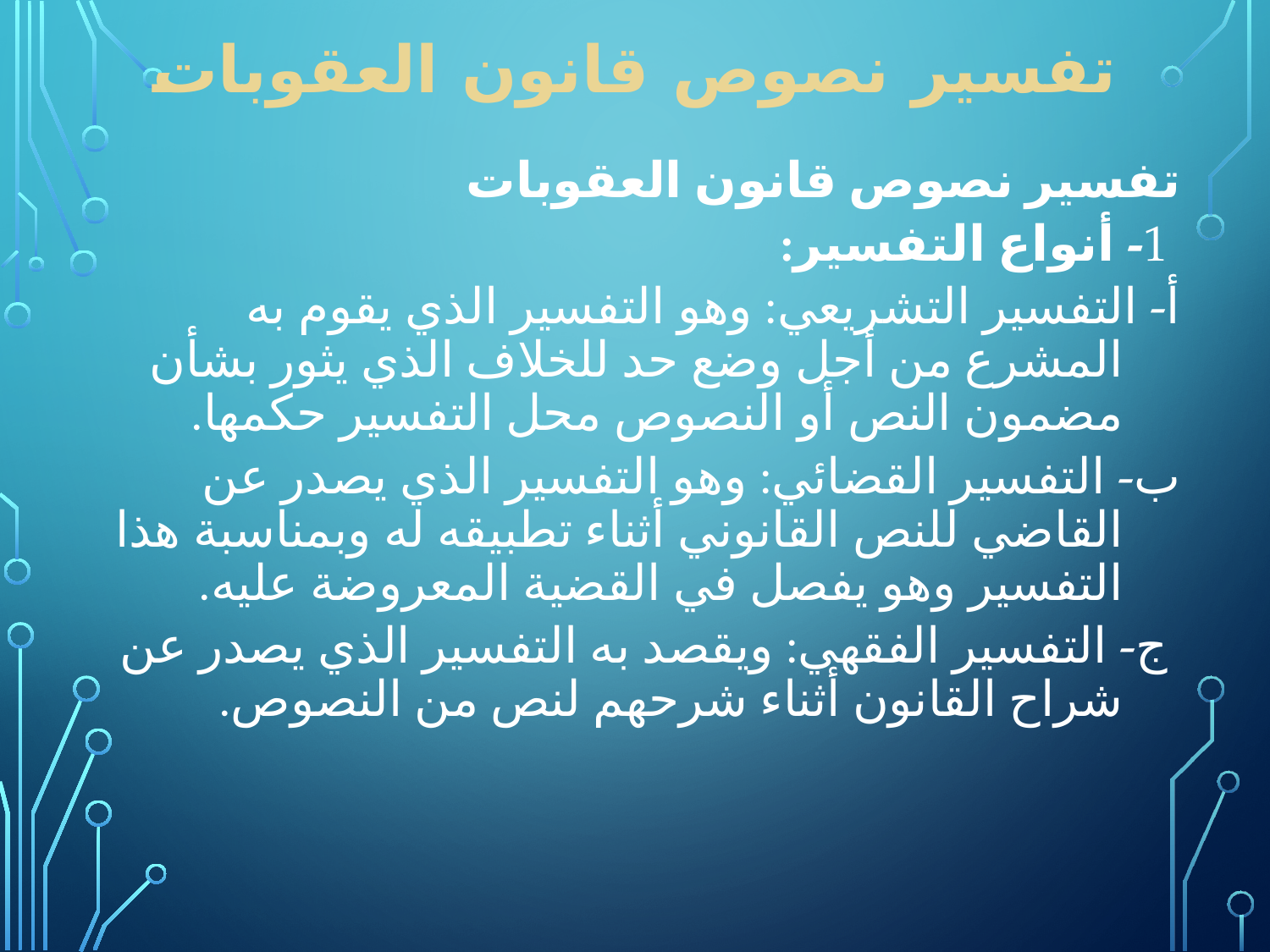

# تفسير نصوص قانون العقوبات
تفسير نصوص قانون العقوبات
 1- أنواع التفسير:
أ- التفسير التشريعي: وهو التفسير الذي يقوم به المشرع من أجل وضع حد للخلاف الذي يثور بشأن مضمون النص أو النصوص محل التفسير حكمها.
ب- التفسير القضائي: وهو التفسير الذي يصدر عن القاضي للنص القانوني أثناء تطبيقه له وبمناسبة هذا التفسير وهو يفصل في القضية المعروضة عليه.
 ج- التفسير الفقهي: ويقصد به التفسير الذي يصدر عن شراح القانون أثناء شرحهم لنص من النصوص.